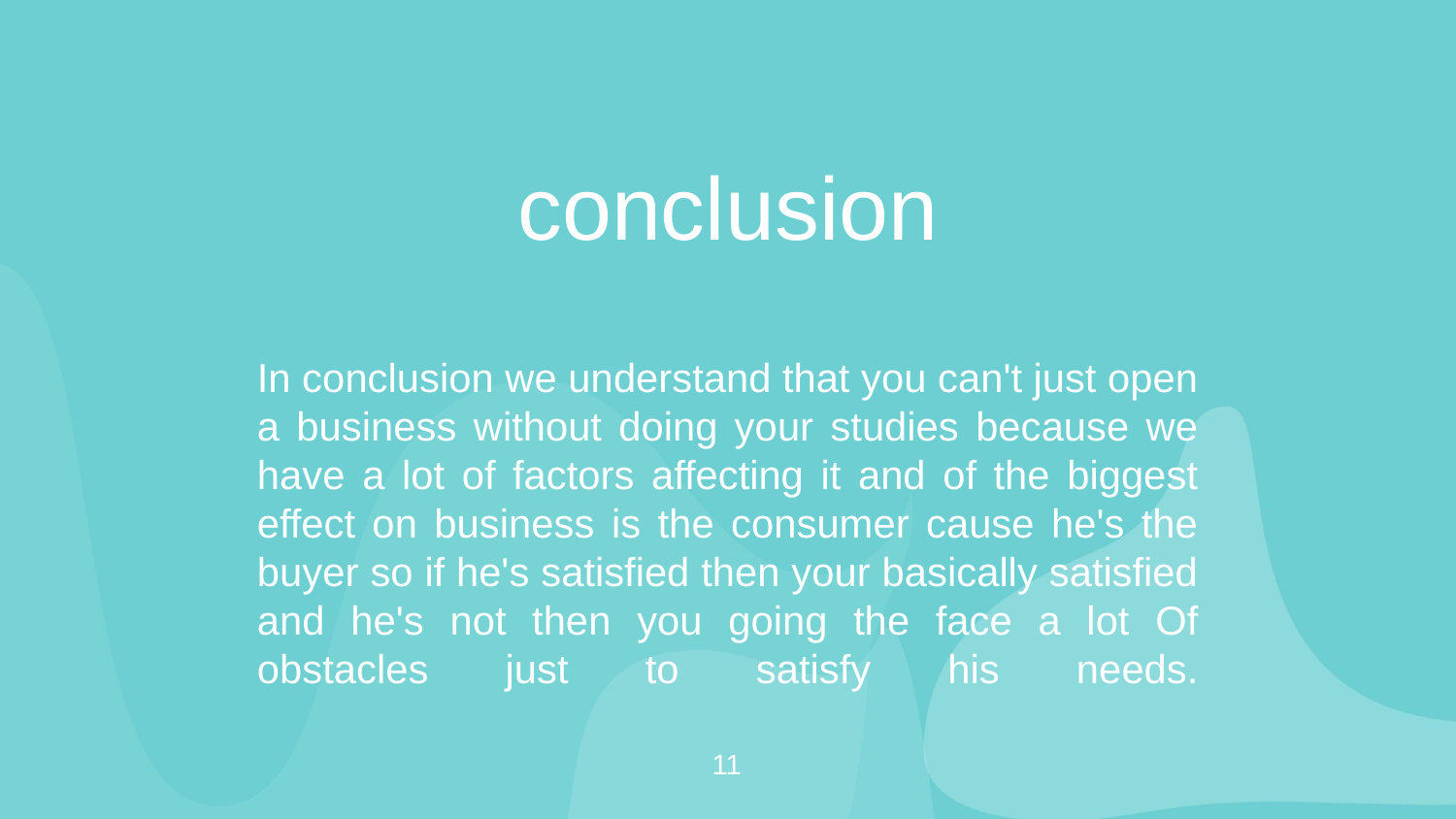

conclusion
# In conclusion we understand that you can't just open a business without doing your studies because we have a lot of factors affecting it and of the biggest effect on business is the consumer cause he's the buyer so if he's satisfied then your basically satisfied and he's not then you going the face a lot Of obstacles just to satisfy his needs.
11